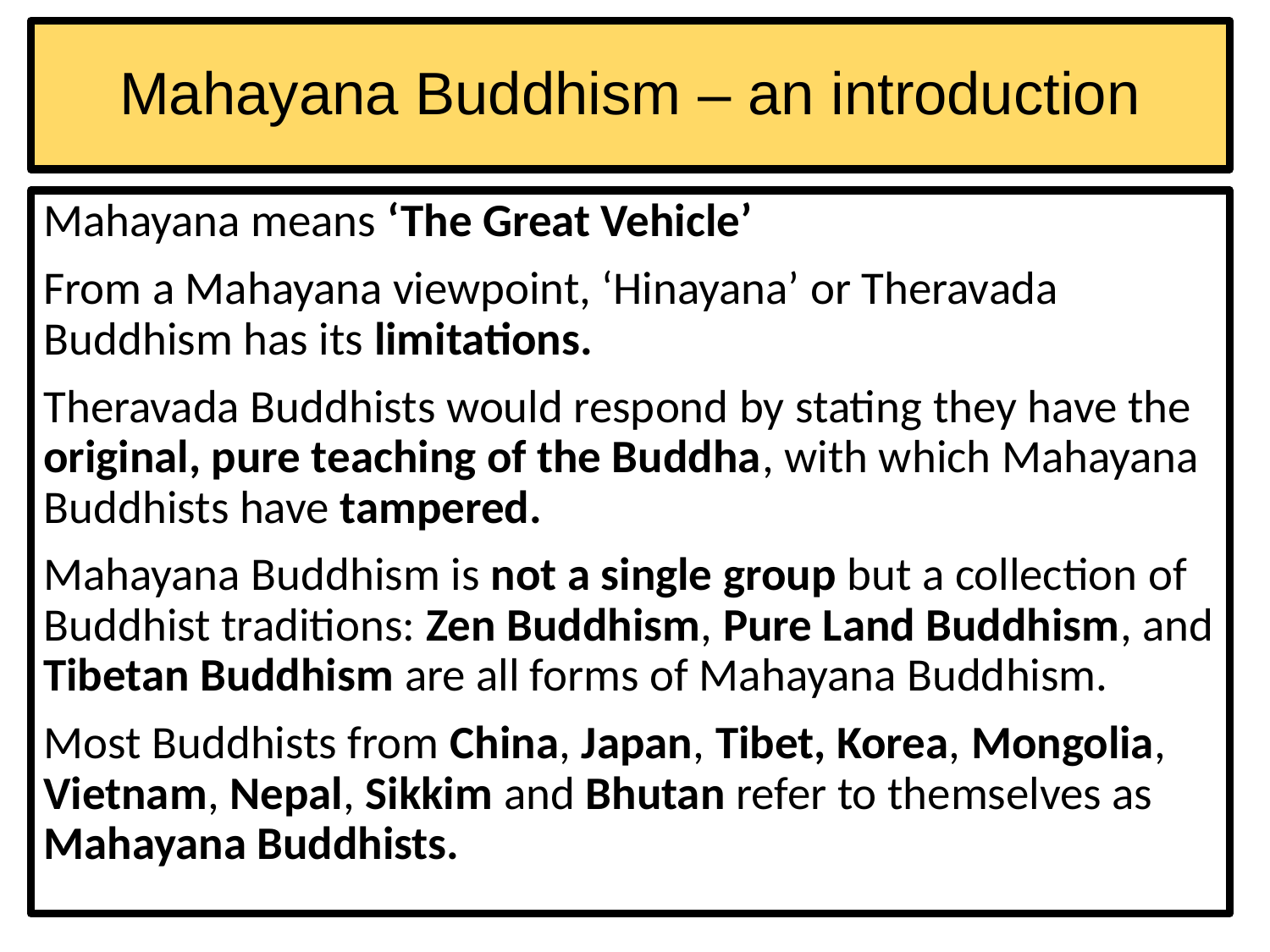

# Mahayana Buddhism – an introduction
Mahayana means ‘The Great Vehicle’
From a Mahayana viewpoint, ‘Hinayana’ or Theravada Buddhism has its limitations.
Theravada Buddhists would respond by stating they have the original, pure teaching of the Buddha, with which Mahayana Buddhists have tampered.
Mahayana Buddhism is not a single group but a collection of Buddhist traditions: Zen Buddhism, Pure Land Buddhism, and Tibetan Buddhism are all forms of Mahayana Buddhism.
Most Buddhists from China, Japan, Tibet, Korea, Mongolia, Vietnam, Nepal, Sikkim and Bhutan refer to themselves as Mahayana Buddhists.